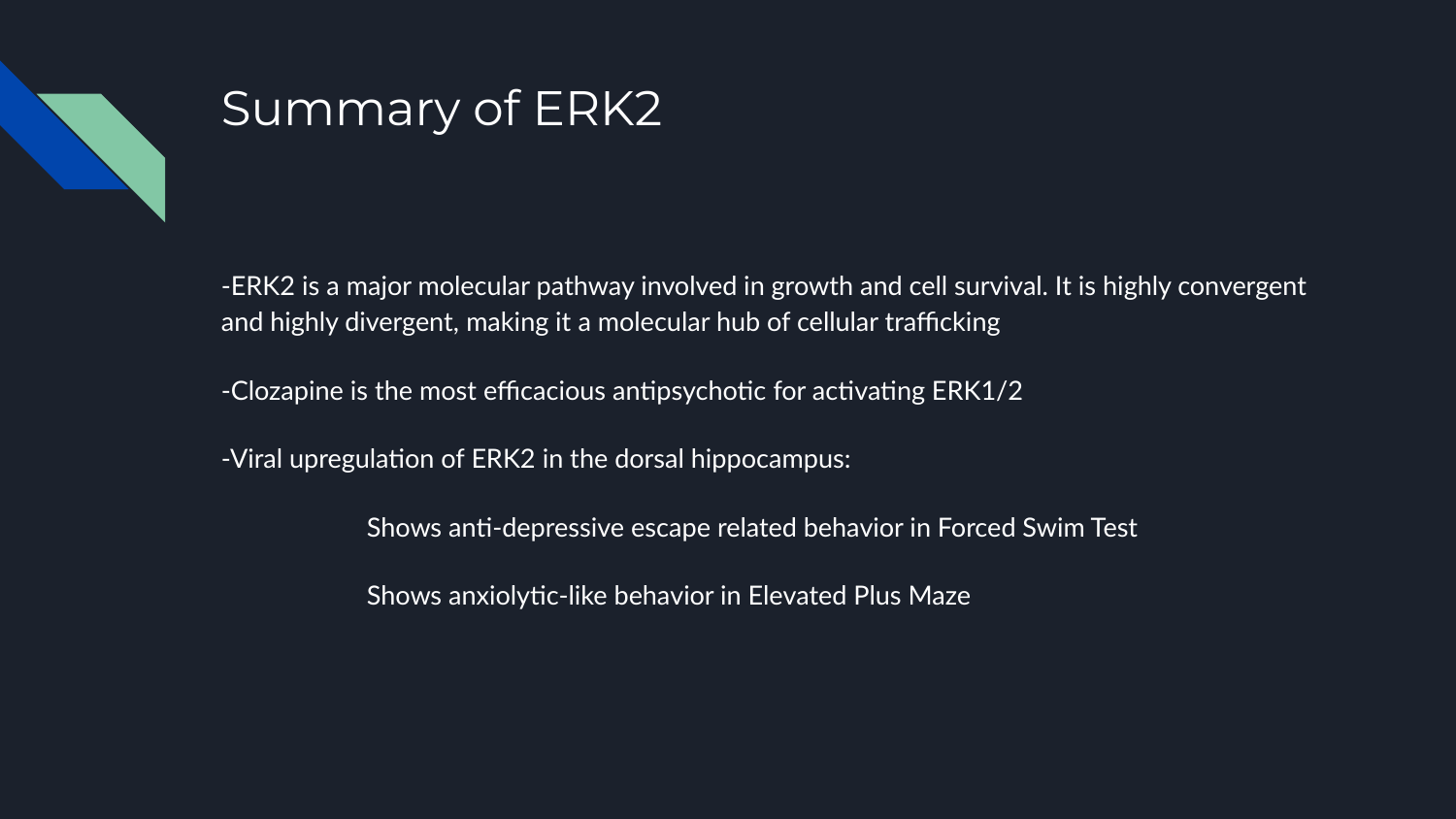

# Summary of ERK2
-ERK2 is a major molecular pathway involved in growth and cell survival. It is highly convergent and highly divergent, making it a molecular hub of cellular trafficking
-Clozapine is the most efficacious antipsychotic for activating ERK1/2
-Viral upregulation of ERK2 in the dorsal hippocampus:
	Shows anti-depressive escape related behavior in Forced Swim Test
	Shows anxiolytic-like behavior in Elevated Plus Maze